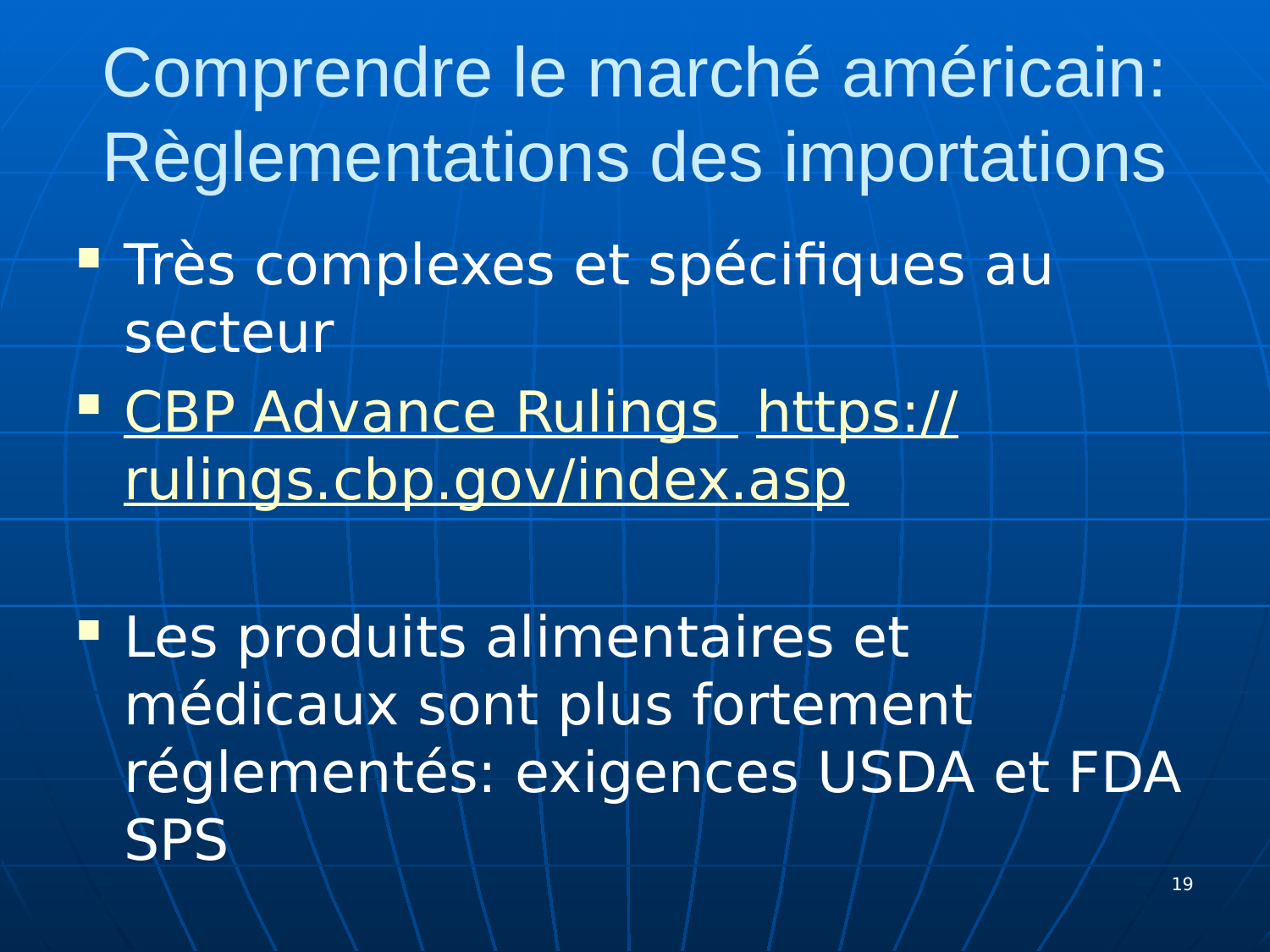

# Comprendre le marché américain: Règlementations des importations
Très complexes et spécifiques au secteur
CBP Advance Rulings  https://rulings.cbp.gov/index.asp

Les produits alimentaires et médicaux sont plus fortement réglementés: exigences USDA et FDA SPS
19